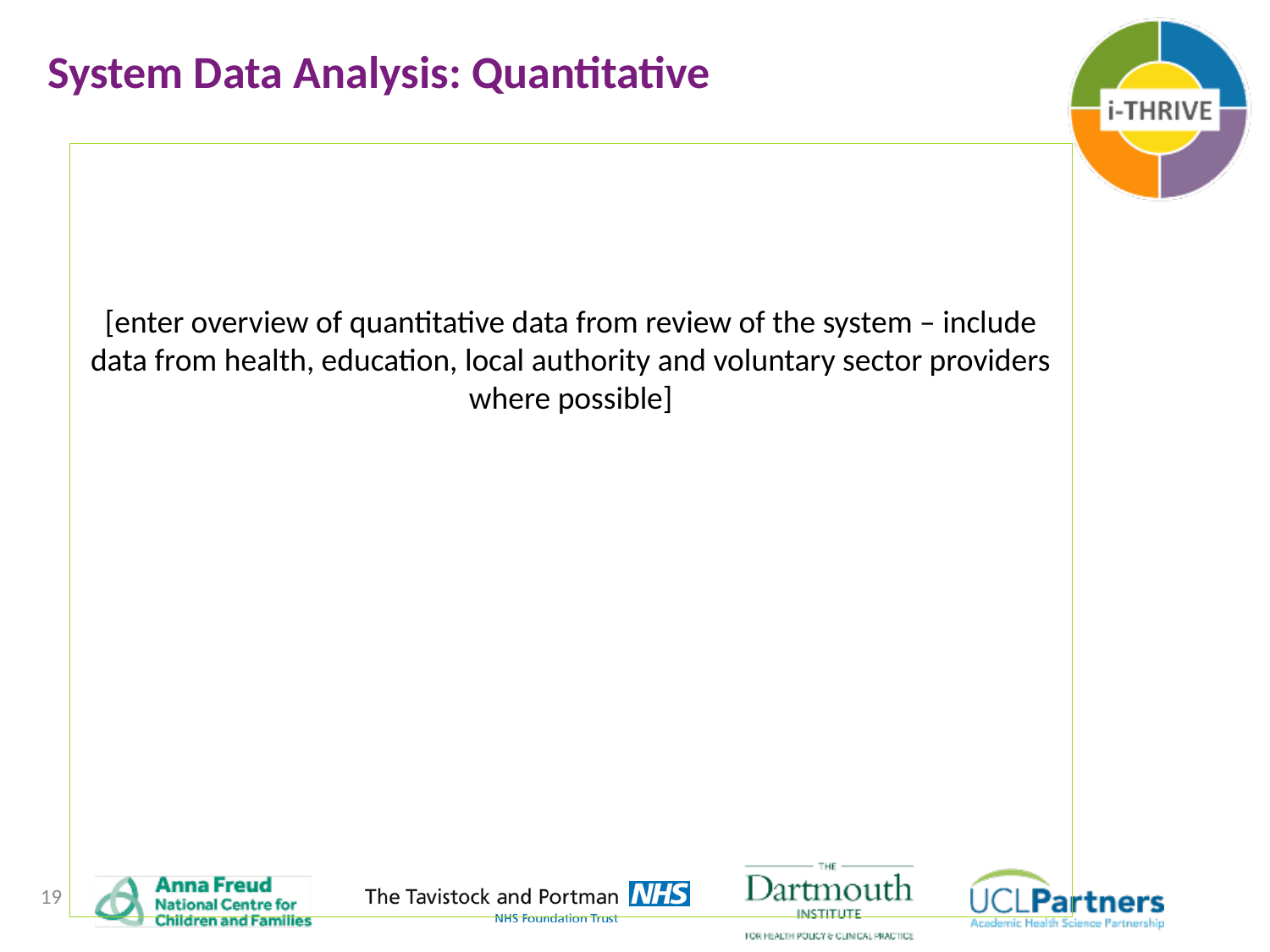

System Data Analysis: Quantitative

[enter overview of quantitative data from review of the system – include data from health, education, local authority and voluntary sector providers where possible]